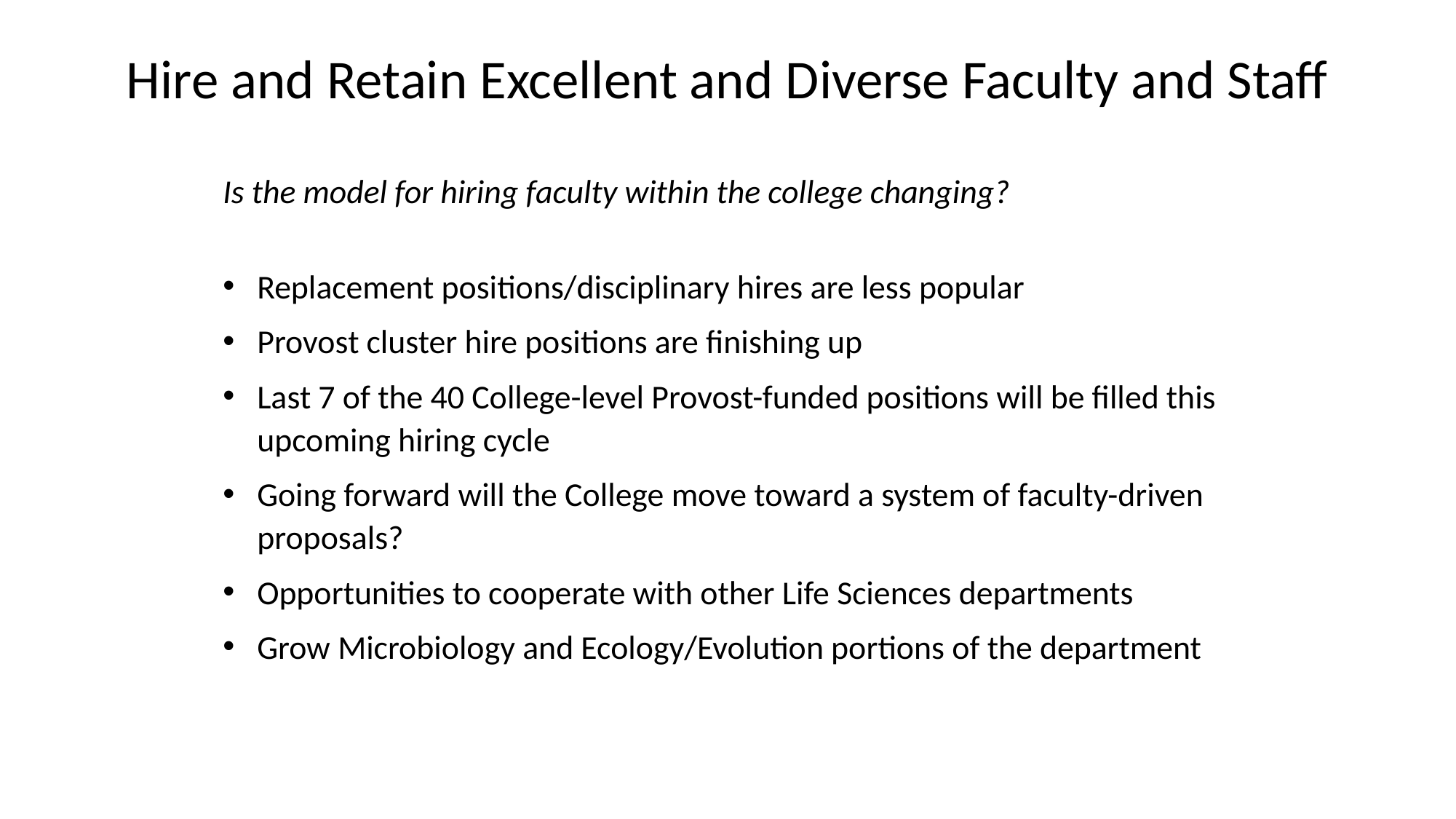

Hire and Retain Excellent and Diverse Faculty and Staff

Is the model for hiring faculty within the college changing?
Replacement positions/disciplinary hires are less popular
Provost cluster hire positions are finishing up
Last 7 of the 40 College-level Provost-funded positions will be filled this upcoming hiring cycle
Going forward will the College move toward a system of faculty-driven proposals?
Opportunities to cooperate with other Life Sciences departments
Grow Microbiology and Ecology/Evolution portions of the department